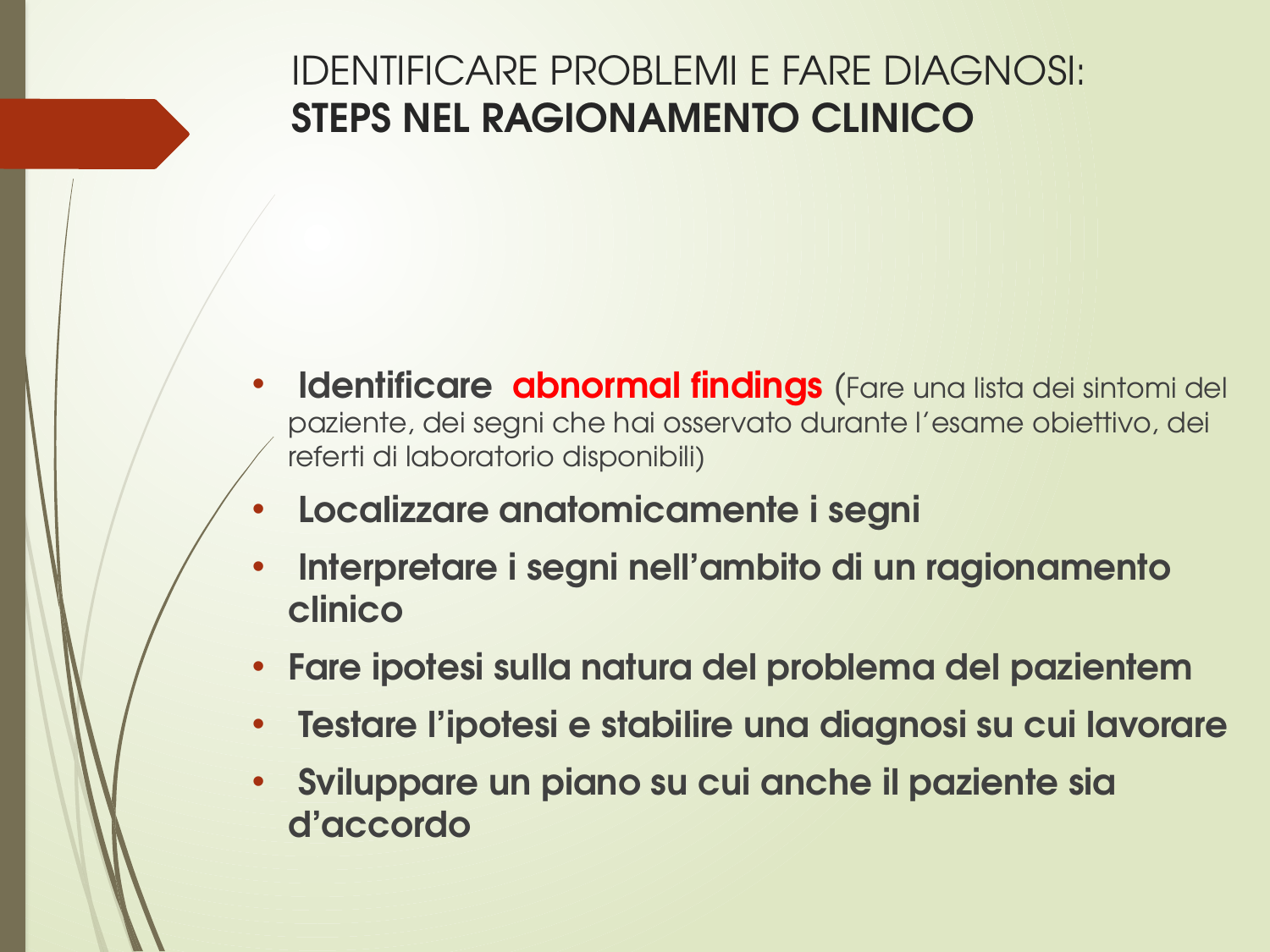

# IDENTIFICARE PROBLEMI E FARE DIAGNOSI: STEPS NEL RAGIONAMENTO CLINICO
 Identificare  abnormal findings (Fare una lista dei sintomi del paziente, dei segni che hai osservato durante l’esame obiettivo, dei referti di laboratorio disponibili)
 Localizzare anatomicamente i segni
 Interpretare i segni nell’ambito di un ragionamento clinico
Fare ipotesi sulla natura del problema del pazientem
 Testare l’ipotesi e stabilire una diagnosi su cui lavorare
 Sviluppare un piano su cui anche il paziente sia d’accordo